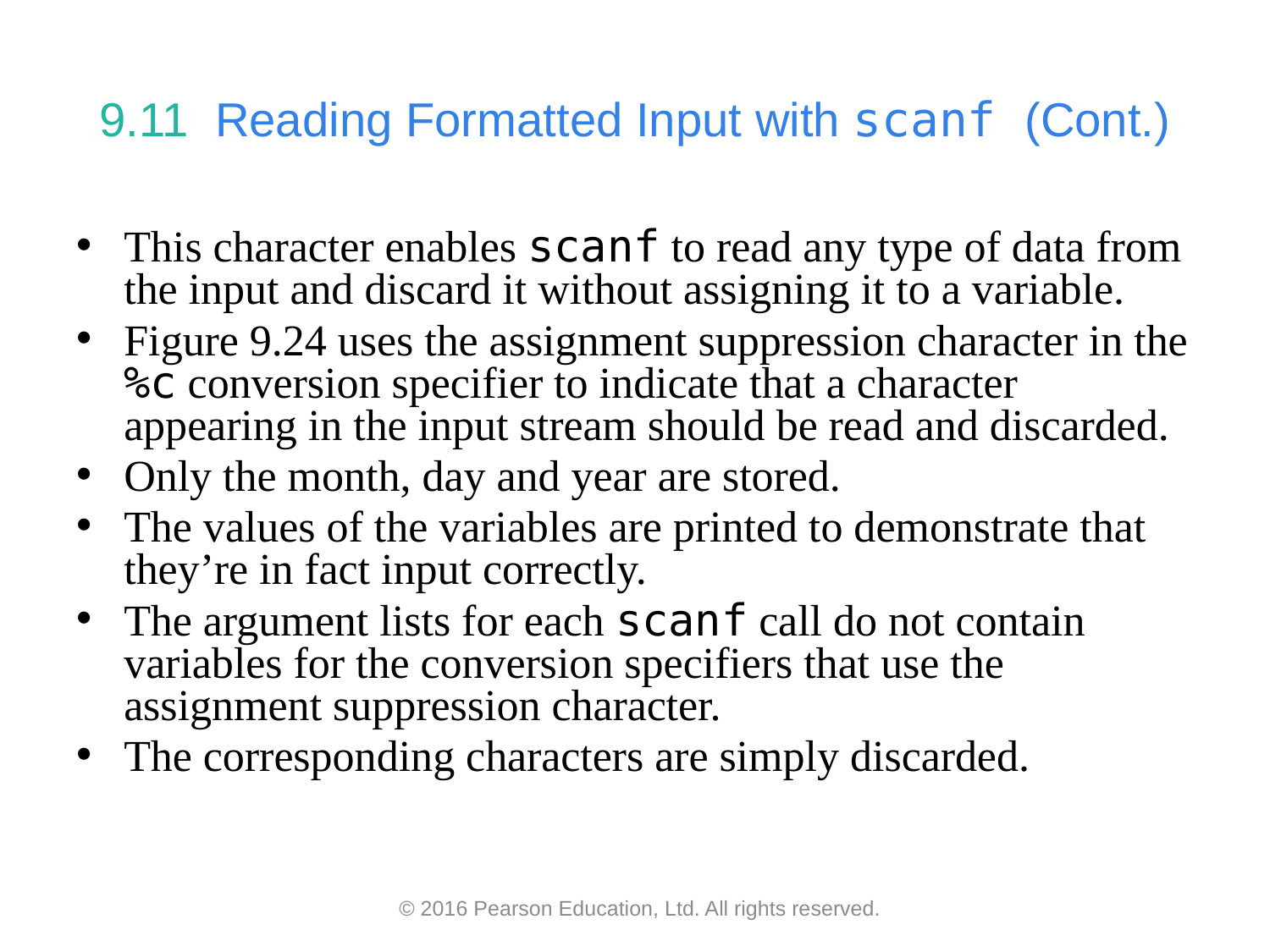

# 9.11  Reading Formatted Input with scanf (Cont.)
This character enables scanf to read any type of data from the input and discard it without assigning it to a variable.
Figure 9.24 uses the assignment suppression character in the %c conversion specifier to indicate that a character appearing in the input stream should be read and discarded.
Only the month, day and year are stored.
The values of the variables are printed to demonstrate that they’re in fact input correctly.
The argument lists for each scanf call do not contain variables for the conversion specifiers that use the assignment suppression character.
The corresponding characters are simply discarded.
© 2016 Pearson Education, Ltd. All rights reserved.